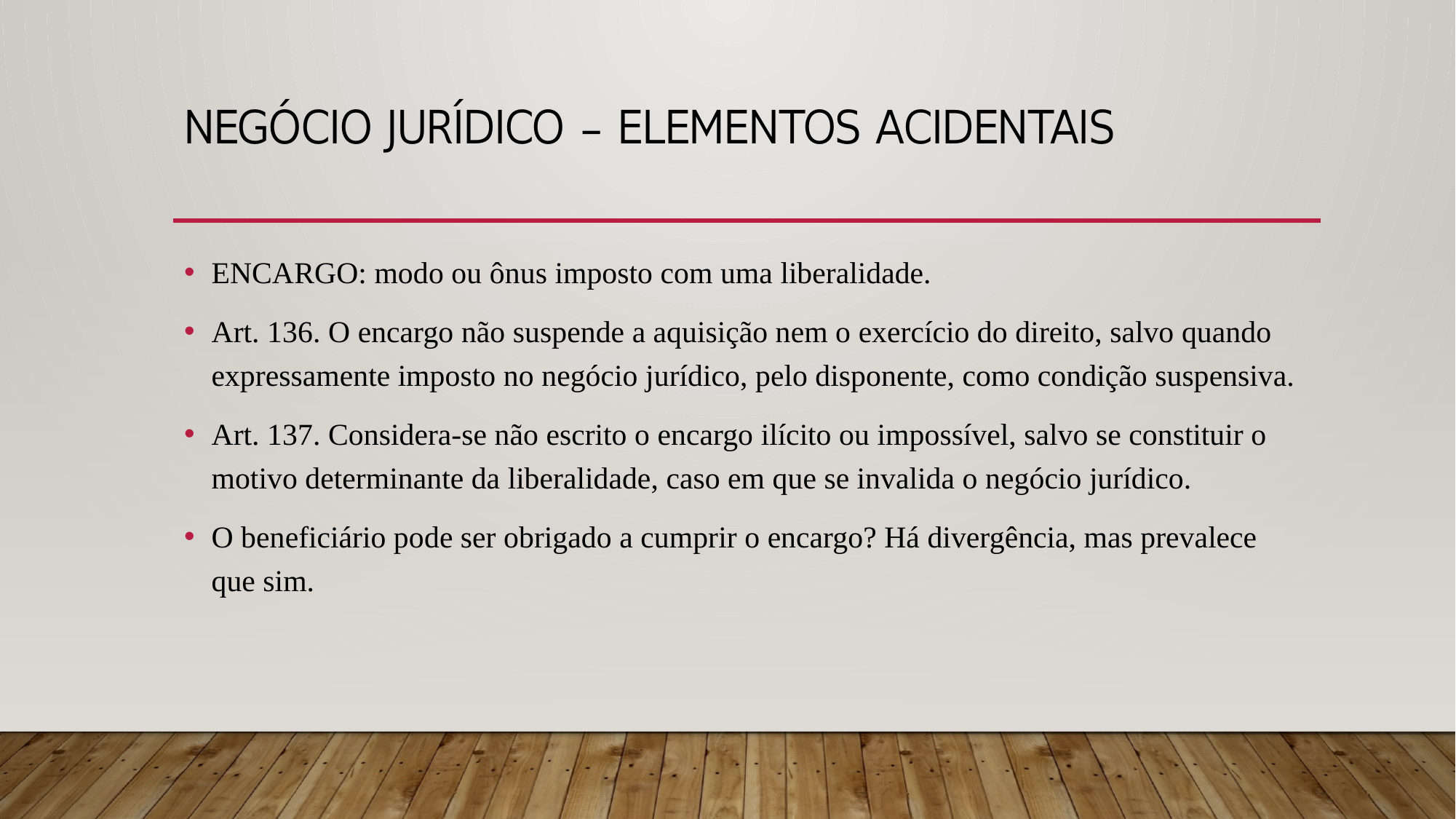

# NEGÓCIO JURÍDICO – elementos acidentais
ENCARGO: modo ou ônus imposto com uma liberalidade.
Art. 136. O encargo não suspende a aquisição nem o exercício do direito, salvo quando expressamente imposto no negócio jurídico, pelo disponente, como condição suspensiva.
Art. 137. Considera-se não escrito o encargo ilícito ou impossível, salvo se constituir o motivo determinante da liberalidade, caso em que se invalida o negócio jurídico.
O beneficiário pode ser obrigado a cumprir o encargo? Há divergência, mas prevalece que sim.